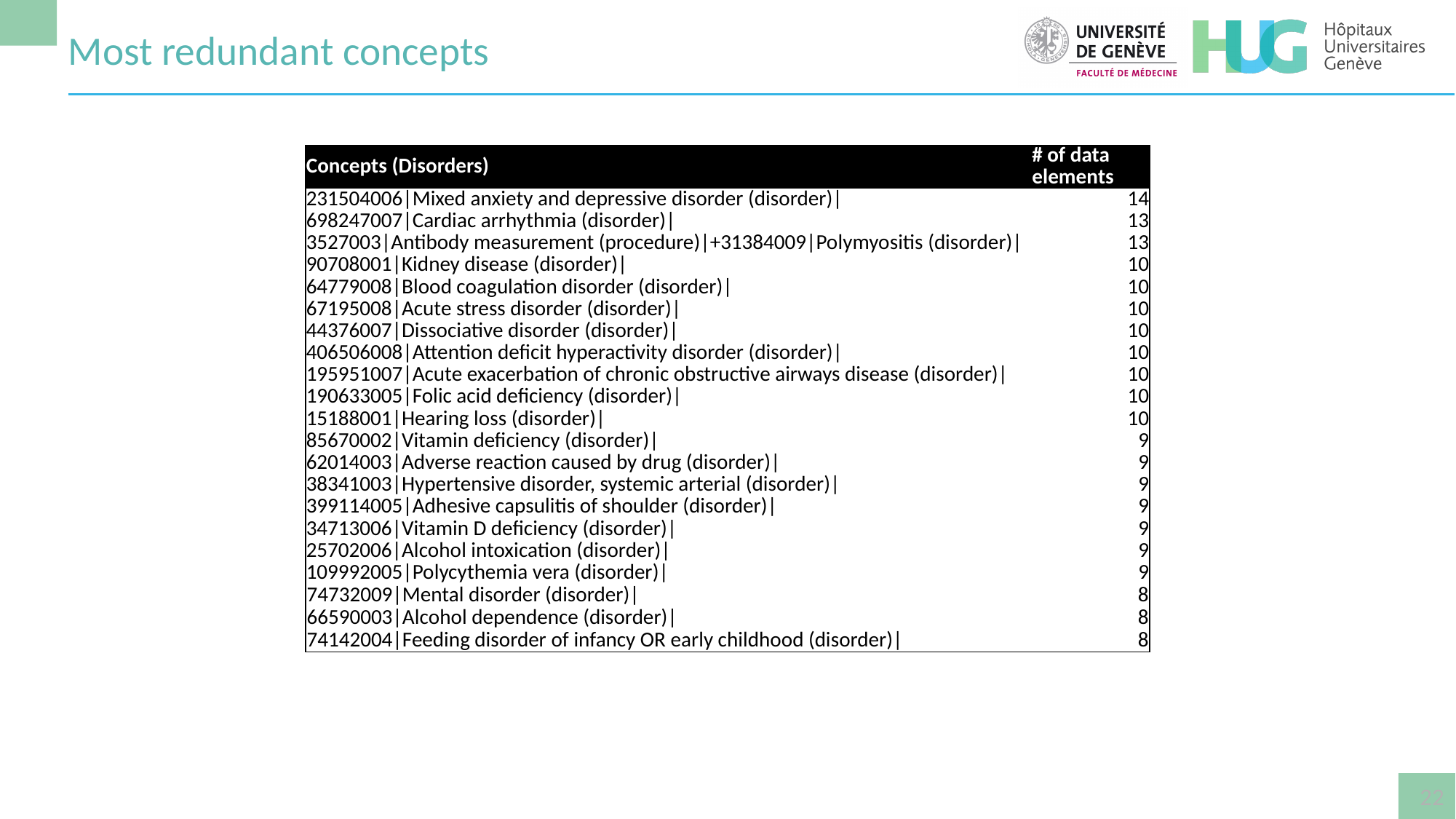

# Most redundant concepts
| Concepts (Disorders) | # of data elements |
| --- | --- |
| 231504006|Mixed anxiety and depressive disorder (disorder)| | 14 |
| 698247007|Cardiac arrhythmia (disorder)| | 13 |
| 3527003|Antibody measurement (procedure)|+31384009|Polymyositis (disorder)| | 13 |
| 90708001|Kidney disease (disorder)| | 10 |
| 64779008|Blood coagulation disorder (disorder)| | 10 |
| 67195008|Acute stress disorder (disorder)| | 10 |
| 44376007|Dissociative disorder (disorder)| | 10 |
| 406506008|Attention deficit hyperactivity disorder (disorder)| | 10 |
| 195951007|Acute exacerbation of chronic obstructive airways disease (disorder)| | 10 |
| 190633005|Folic acid deficiency (disorder)| | 10 |
| 15188001|Hearing loss (disorder)| | 10 |
| 85670002|Vitamin deficiency (disorder)| | 9 |
| 62014003|Adverse reaction caused by drug (disorder)| | 9 |
| 38341003|Hypertensive disorder, systemic arterial (disorder)| | 9 |
| 399114005|Adhesive capsulitis of shoulder (disorder)| | 9 |
| 34713006|Vitamin D deficiency (disorder)| | 9 |
| 25702006|Alcohol intoxication (disorder)| | 9 |
| 109992005|Polycythemia vera (disorder)| | 9 |
| 74732009|Mental disorder (disorder)| | 8 |
| 66590003|Alcohol dependence (disorder)| | 8 |
| 74142004|Feeding disorder of infancy OR early childhood (disorder)| | 8 |
22